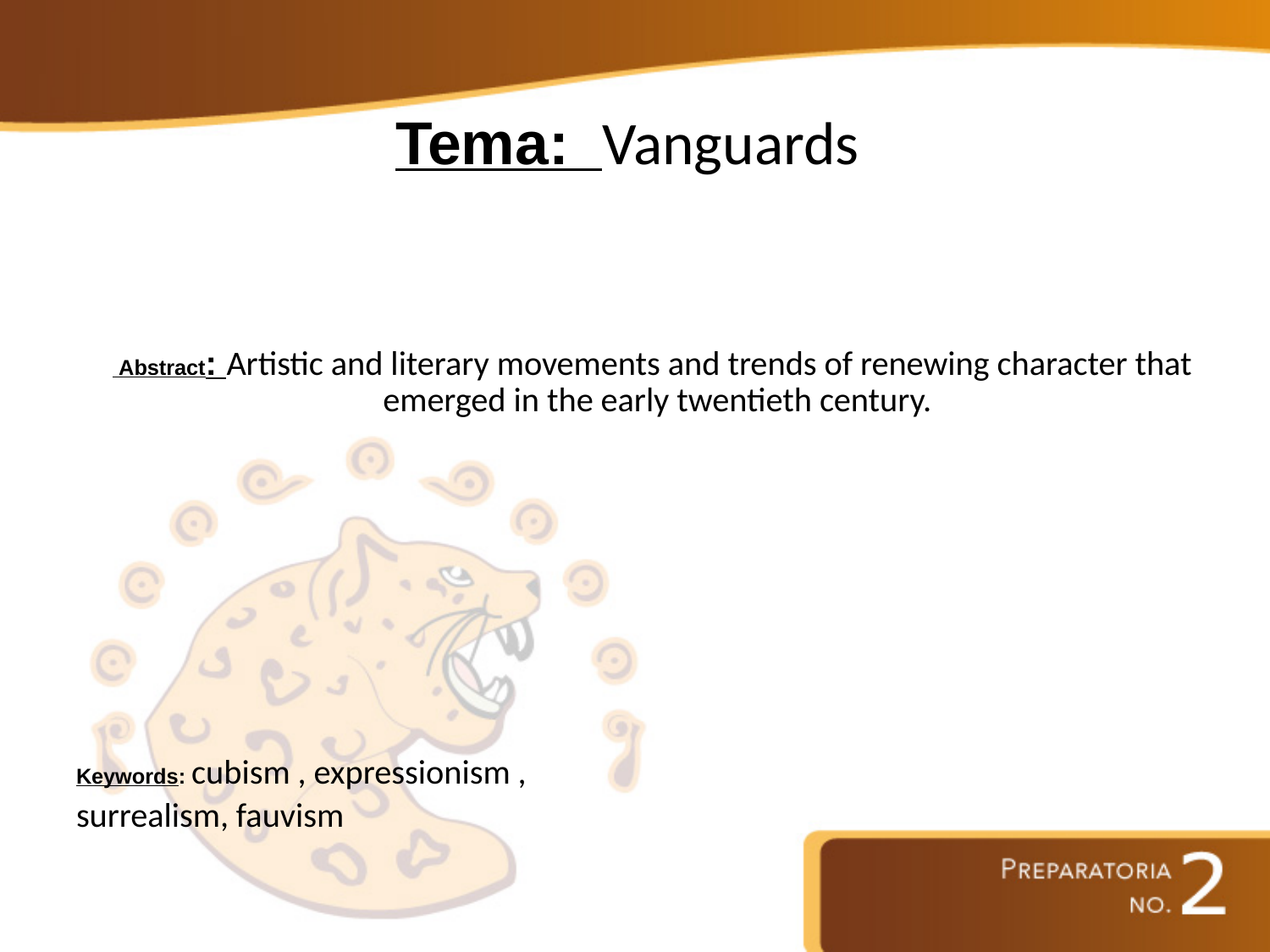

# Tema:  Vanguards

       Abstract: Artistic and literary movements and trends of renewing character that emerged in the early twentieth century.

Keywords: cubism , expressionism ,
surrealism, fauvism